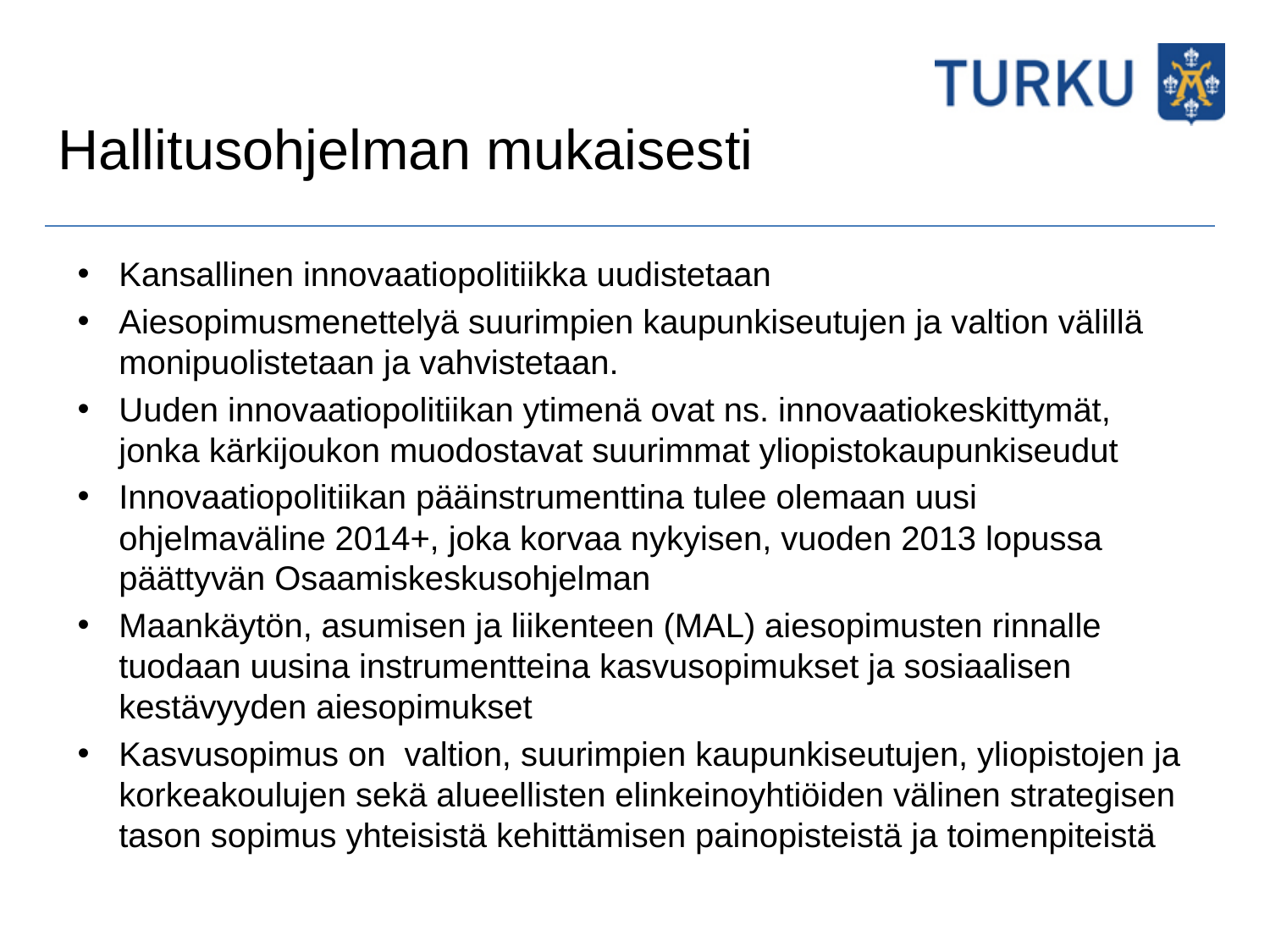

# Hallitusohjelman mukaisesti
Kansallinen innovaatiopolitiikka uudistetaan
Aiesopimusmenettelyä suurimpien kaupunkiseutujen ja valtion välillä monipuolistetaan ja vahvistetaan.
Uuden innovaatiopolitiikan ytimenä ovat ns. innovaatiokeskittymät, jonka kärkijoukon muodostavat suurimmat yliopistokaupunkiseudut
Innovaatiopolitiikan pääinstrumenttina tulee olemaan uusi ohjelmaväline 2014+, joka korvaa nykyisen, vuoden 2013 lopussa päättyvän Osaamiskeskusohjelman
Maankäytön, asumisen ja liikenteen (MAL) aiesopimusten rinnalle tuodaan uusina instrumentteina kasvusopimukset ja sosiaalisen kestävyyden aiesopimukset
Kasvusopimus on  valtion, suurimpien kaupunkiseutujen, yliopistojen ja korkeakoulujen sekä alueellisten elinkeinoyhtiöiden välinen strategisen tason sopimus yhteisistä kehittämisen painopisteistä ja toimenpiteistä